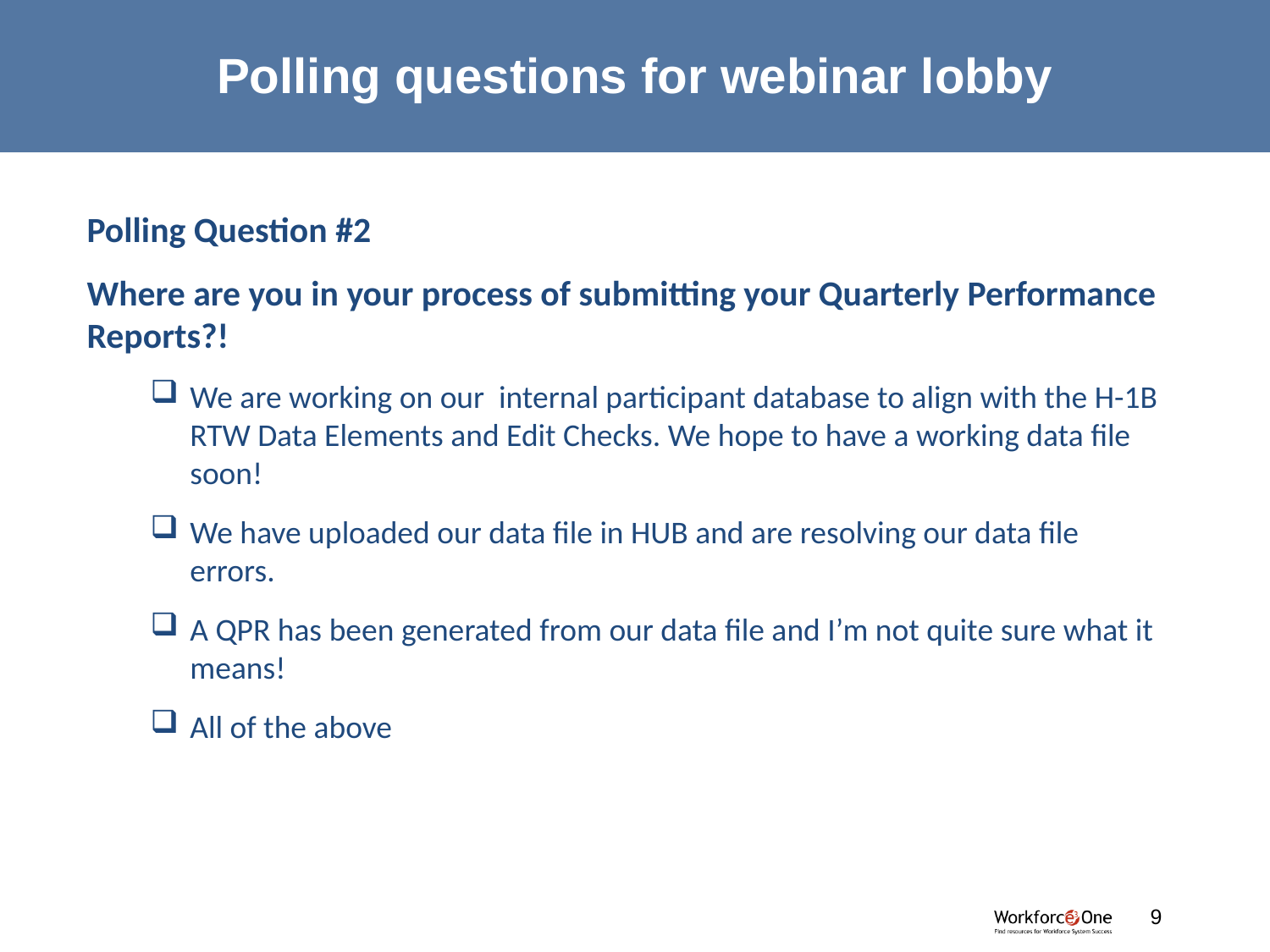

# Polling questions for webinar lobby
Polling Question #2
Where are you in your process of submitting your Quarterly Performance Reports?!
We are working on our  internal participant database to align with the H-1B RTW Data Elements and Edit Checks. We hope to have a working data file soon!
We have uploaded our data file in HUB and are resolving our data file errors.
A QPR has been generated from our data file and I’m not quite sure what it means!
All of the above

#
9